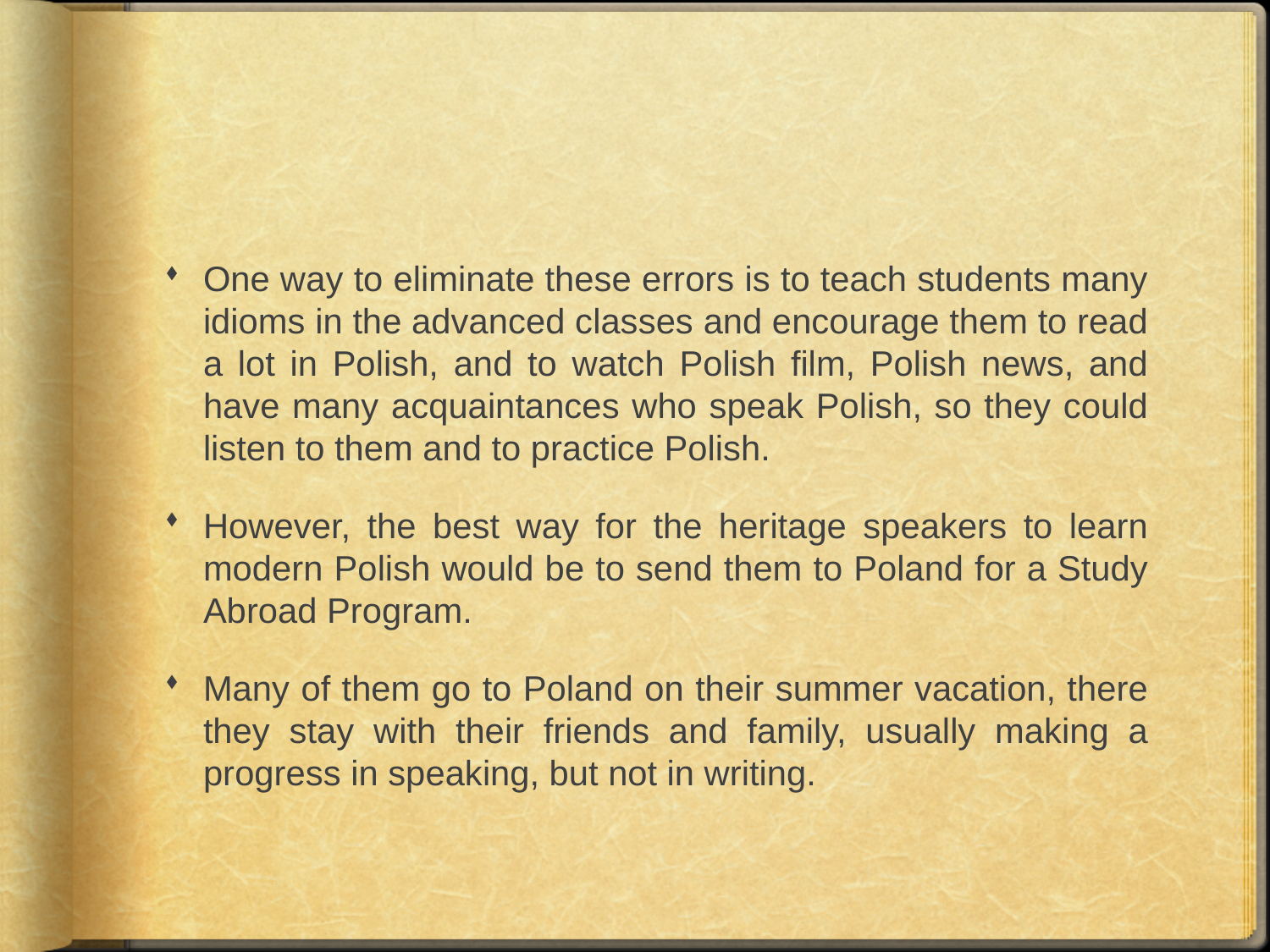

#
One way to eliminate these errors is to teach students many idioms in the advanced classes and encourage them to read a lot in Polish, and to watch Polish film, Polish news, and have many acquaintances who speak Polish, so they could listen to them and to practice Polish.
However, the best way for the heritage speakers to learn modern Polish would be to send them to Poland for a Study Abroad Program.
Many of them go to Poland on their summer vacation, there they stay with their friends and family, usually making a progress in speaking, but not in writing.